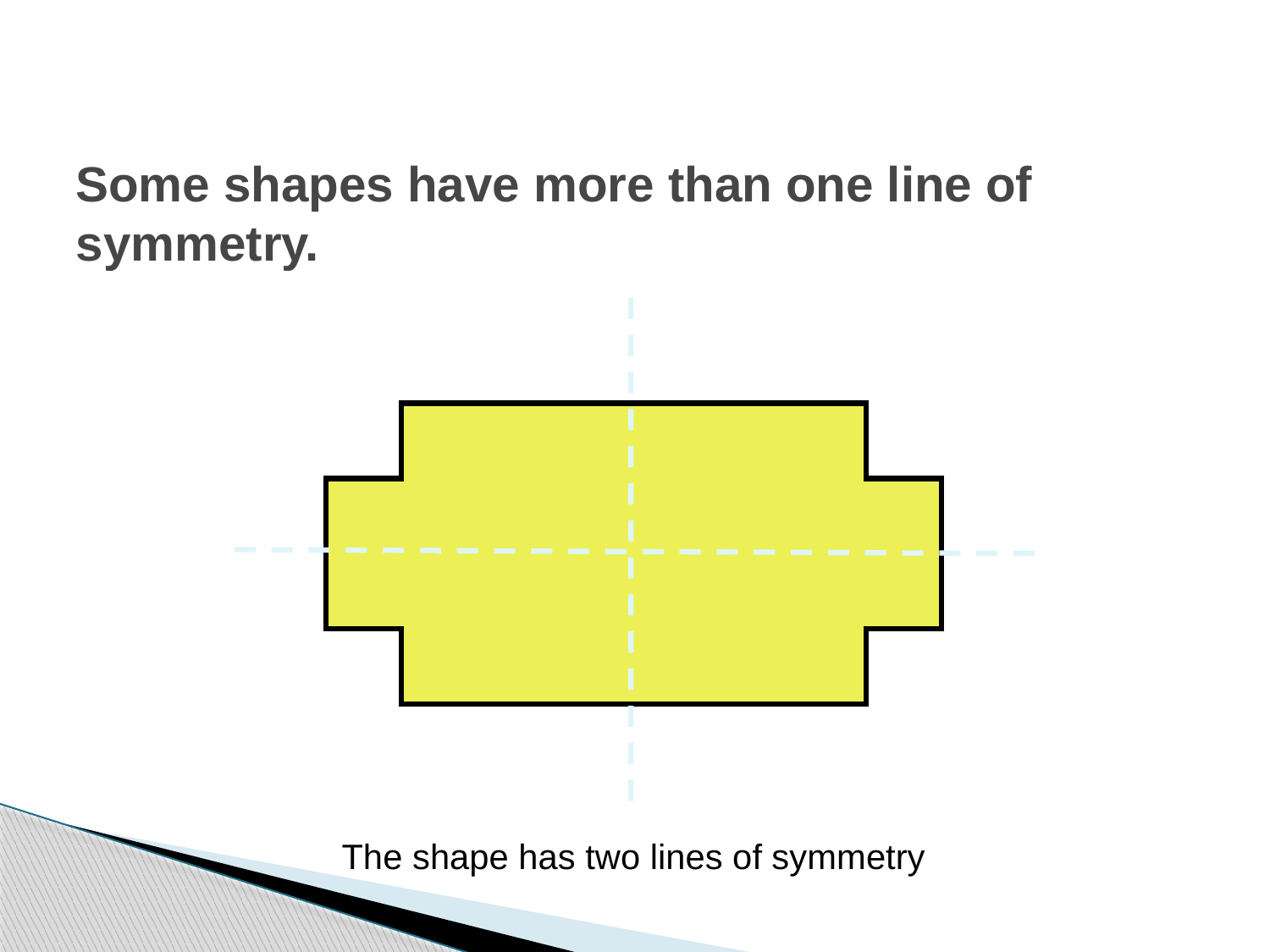

# Some shapes have more than one line of symmetry.

The shape has two lines of symmetry